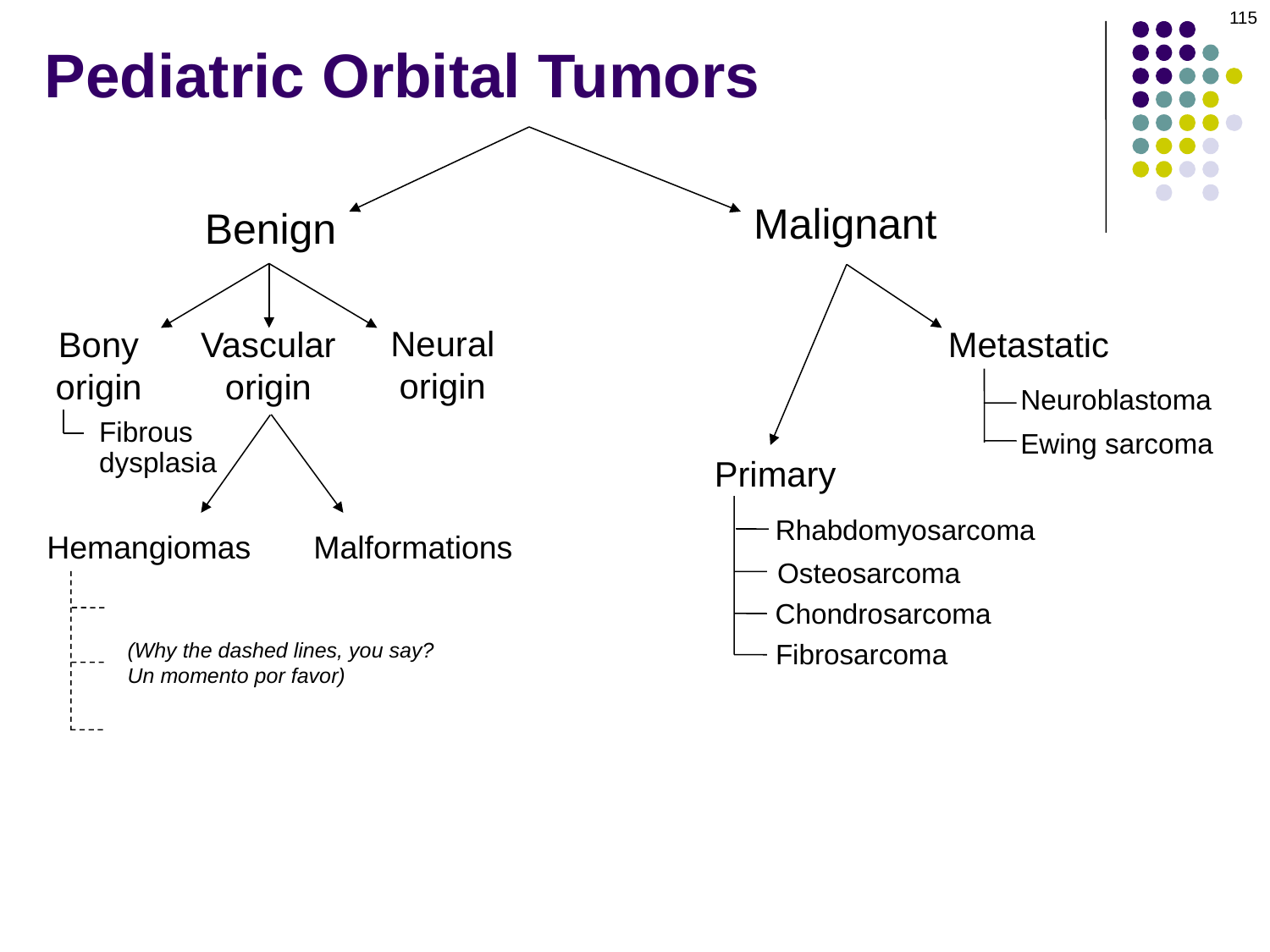

115
# Pediatric Orbital Tumors

Malignant
Benign

Neural
origin
Bony
origin
Vascular
origin
Metastatic

Neuroblastoma

Fibrous
dysplasia

Ewing sarcoma

Primary

Rhabdomyosarcoma
Hemangiomas
Malformations

Osteosarcoma

Chondrosarcoma

Fibrosarcoma
(Why the dashed lines, you say?
Un momento por favor)